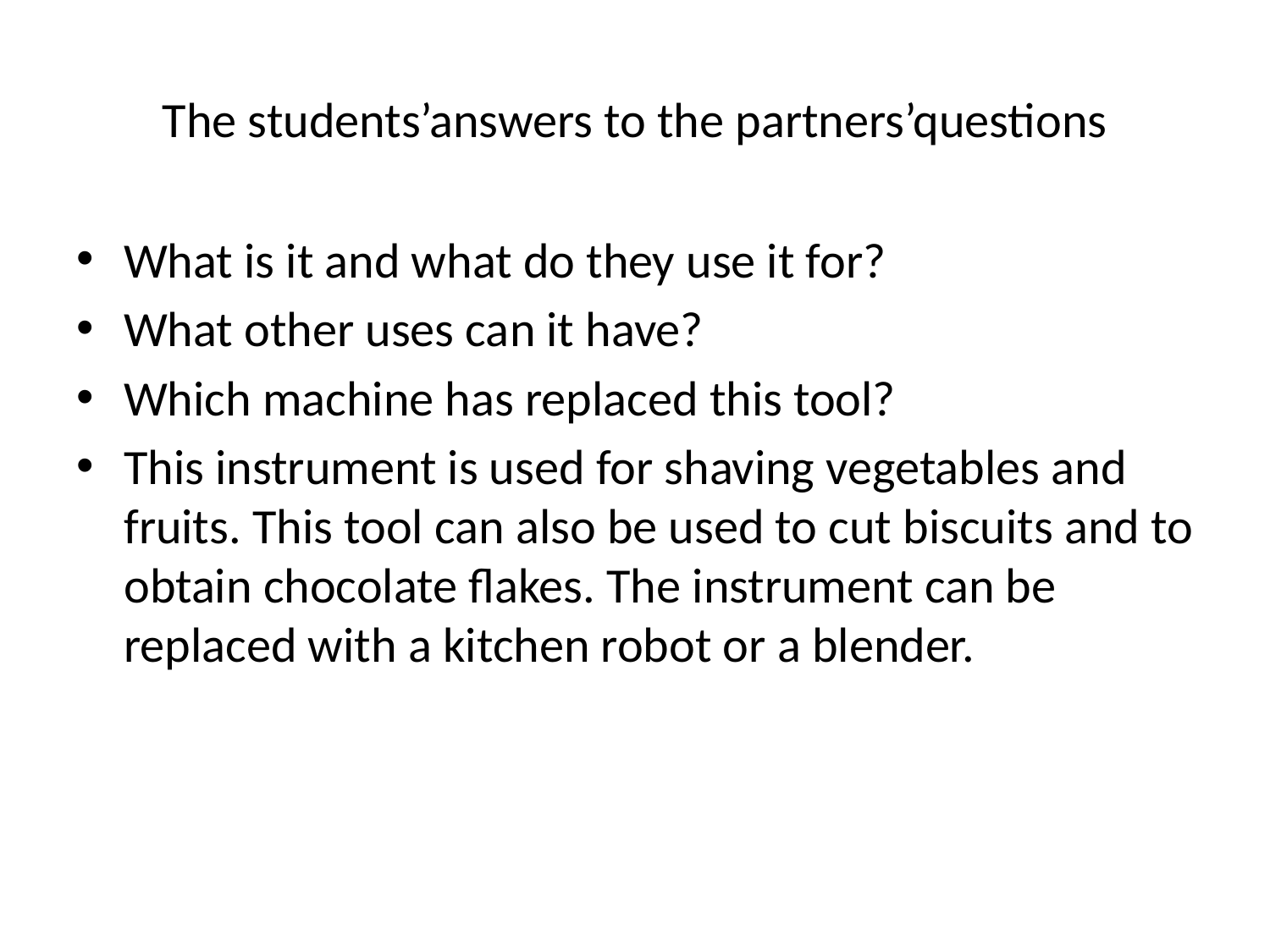

# The students’answers to the partners’questions
What is it and what do they use it for?
What other uses can it have?
Which machine has replaced this tool?
This instrument is used for shaving vegetables and fruits. This tool can also be used to cut biscuits and to obtain chocolate flakes. The instrument can be replaced with a kitchen robot or a blender.